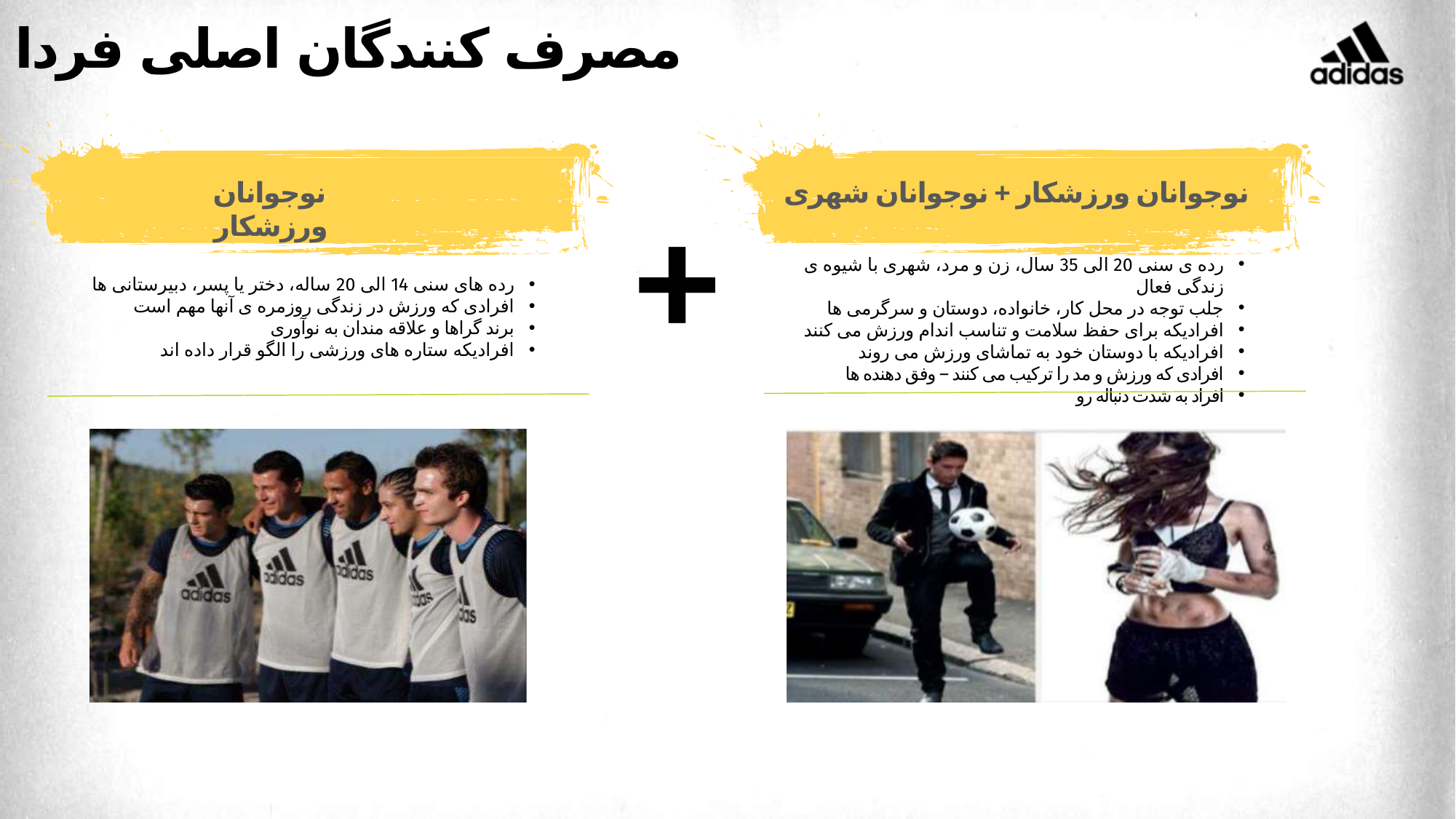

# مصرف کنندگان اصلی فردا

+
نوجوانان ورزشکار + نوجوانان شهری
نوجوانان ورزشکار
رده ی سنی 20 الی 35 سال، زن و مرد، شهری با شیوه ی زندگی فعال
جلب توجه در محل کار، خانواده، دوستان و سرگرمی ها
افرادیکه برای حفظ سلامت و تناسب اندام ورزش می کنند
افرادیکه با دوستان خود به تماشای ورزش می روند
افرادی که ورزش و مد را ترکیب می کنند – وفق دهنده ها
افراد به شدت دنباله رو
رده های سنی 14 الی 20 ساله، دختر یا پسر، دبیرستانی ها
افرادی که ورزش در زندگی روزمره ی آنها مهم است
برند گراها و علاقه مندان به نوآوری
افرادیکه ستاره های ورزشی را الگو قرار داده اند